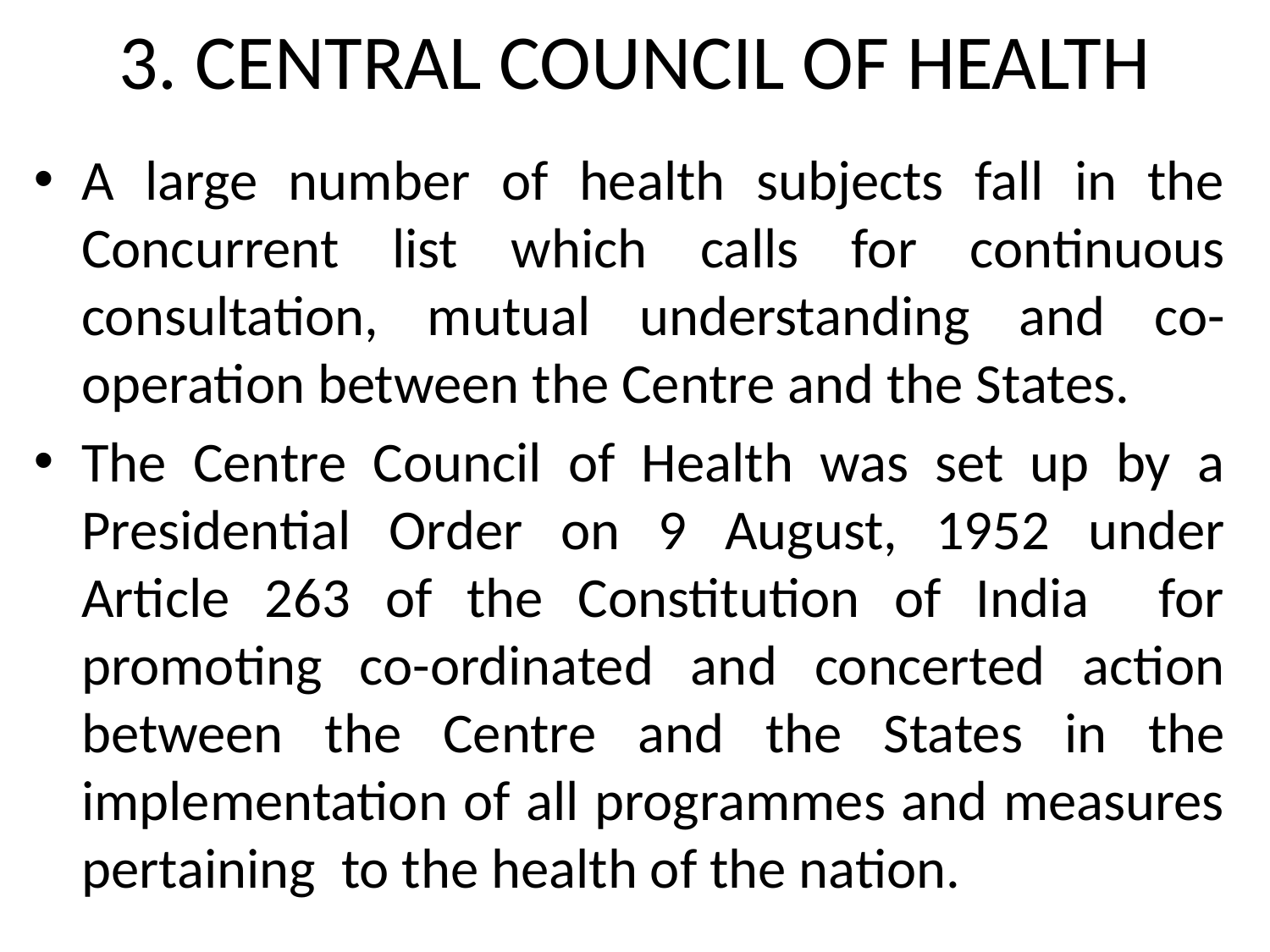

# 3. CENTRAL COUNCIL OF HEALTH
A large number of health subjects fall in the Concurrent list which calls for continuous consultation, mutual understanding and co-operation between the Centre and the States.
The Centre Council of Health was set up by a Presidential Order on 9 August, 1952 under Article 263 of the Constitution of India  for promoting co-ordinated and concerted action between the Centre and the States in the implementation of all programmes and measures pertaining  to the health of the nation.